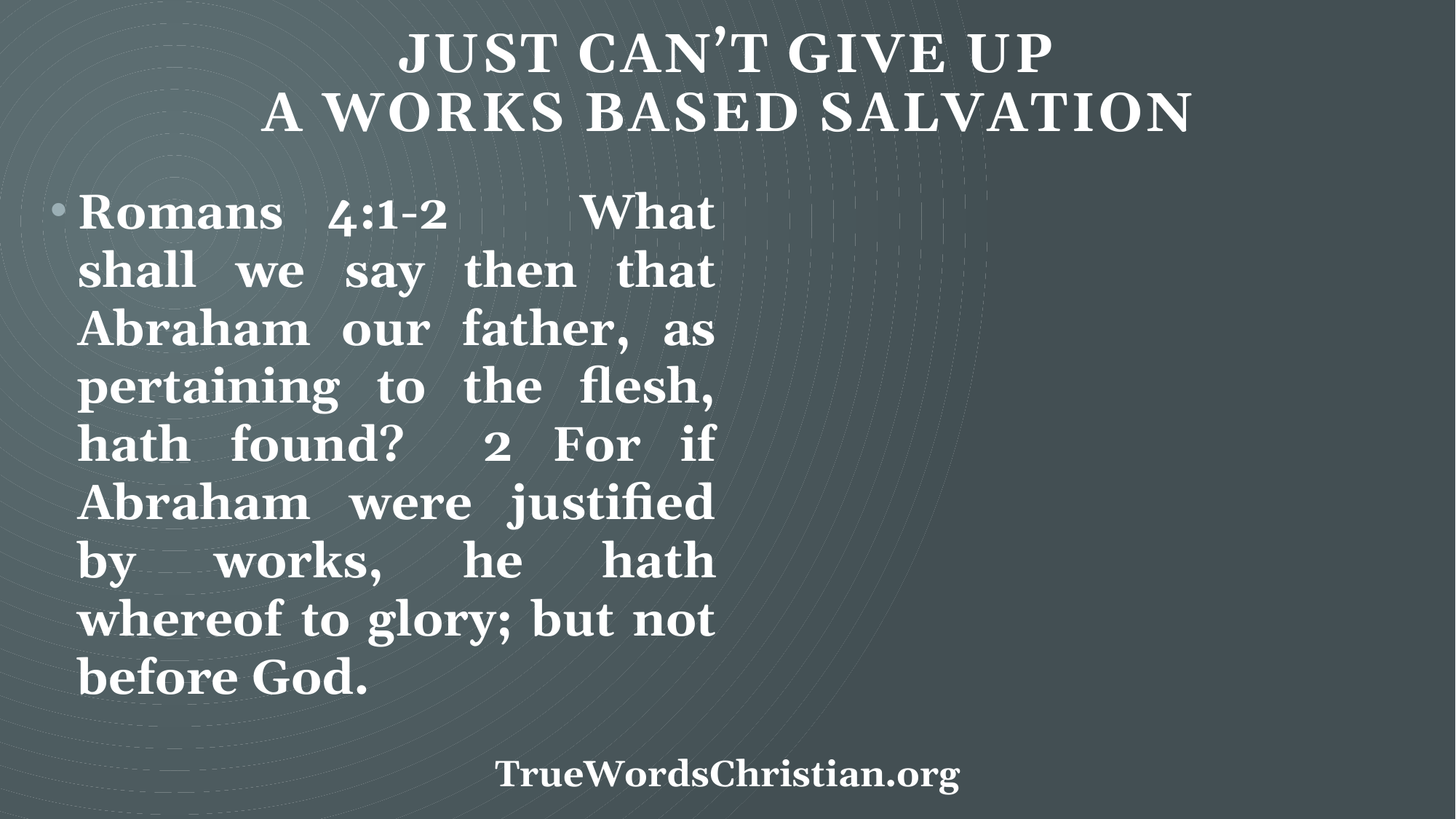

# Just Can’t Give Up A Works Based Salvation
Romans 4:1-2   What shall we say then that Abraham our father, as pertaining to the flesh, hath found?  2 For if Abraham were justified by works, he hath whereof to glory; but not before God.